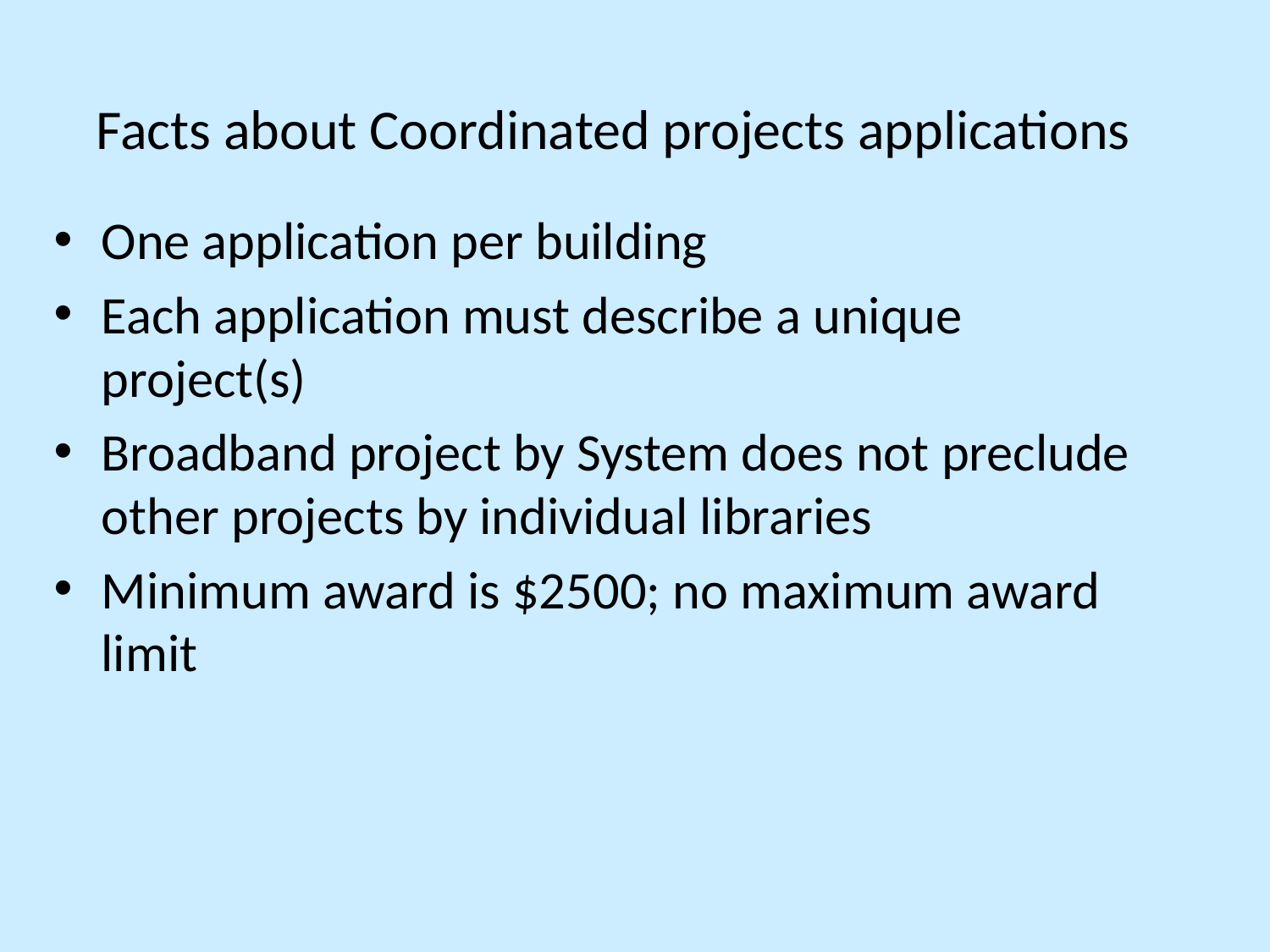

# Facts about Coordinated projects applications
One application per building
Each application must describe a unique project(s)
Broadband project by System does not preclude other projects by individual libraries
Minimum award is $2500; no maximum award limit